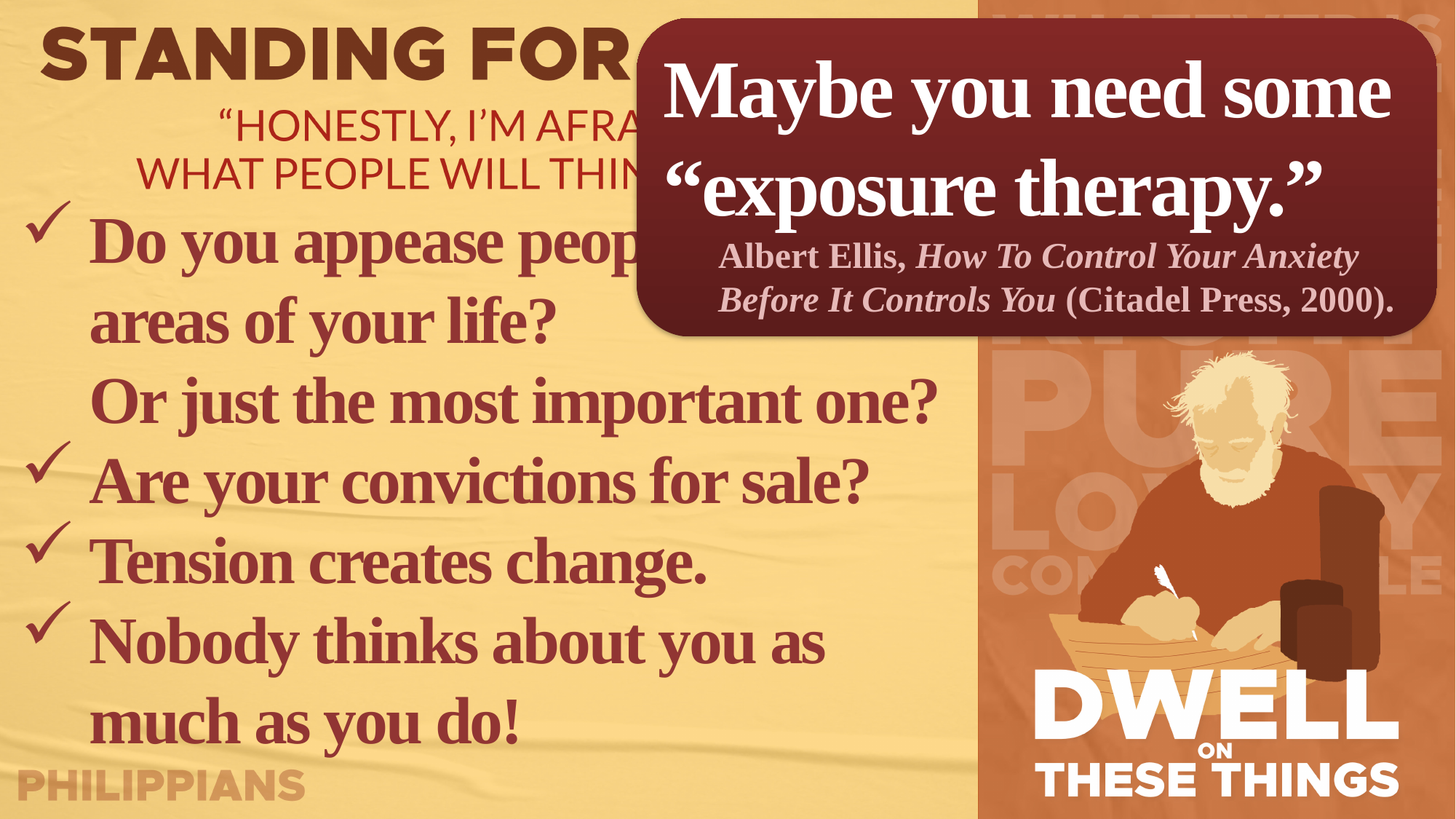

Maybe you need some “exposure therapy.”
Albert Ellis, How To Control Your Anxiety Before It Controls You (Citadel Press, 2000).
Do you appease people in other areas of your life?
Or just the most important one?
Are your convictions for sale?
Tension creates change.
Nobody thinks about you as much as you do!